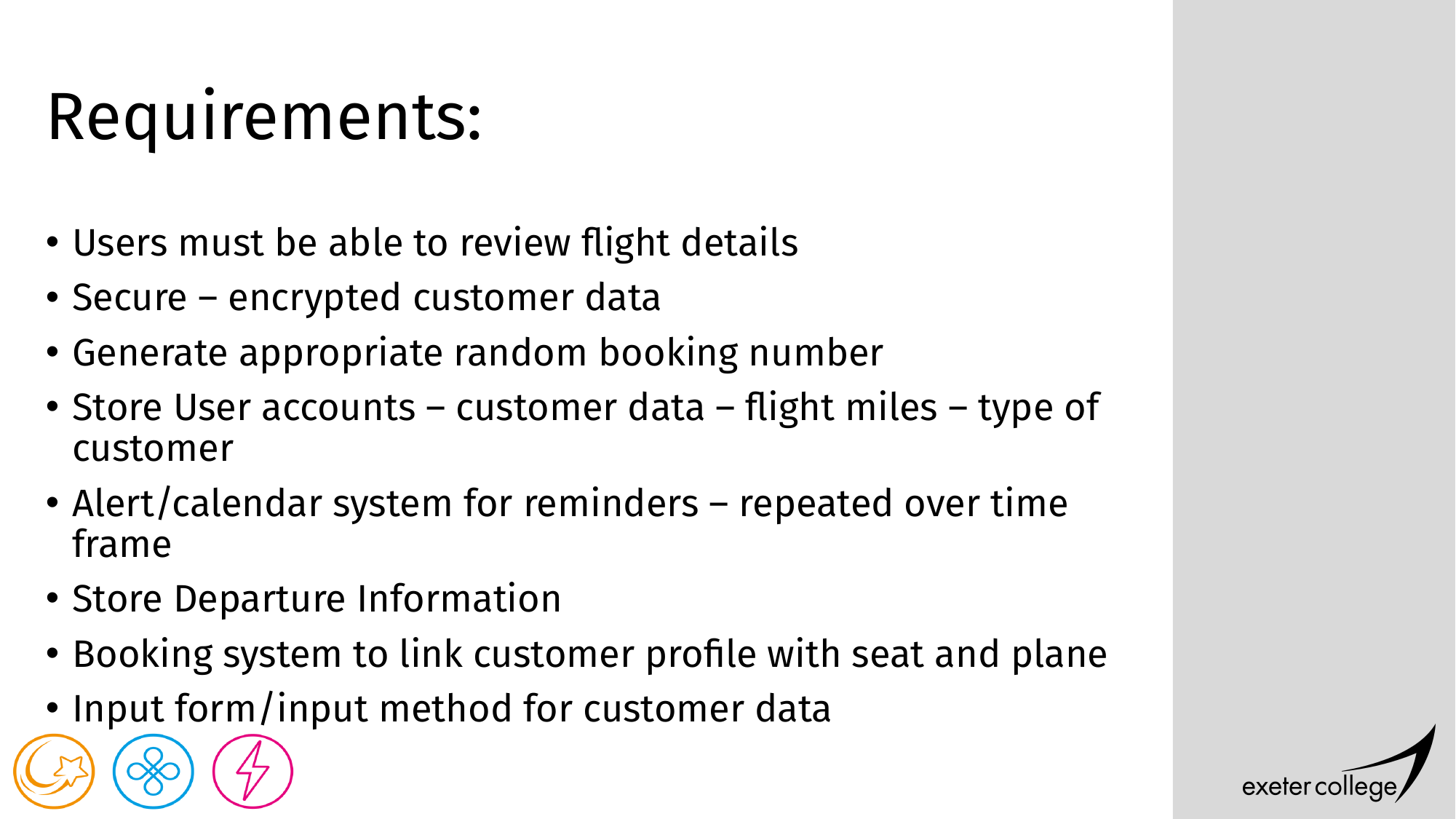

# Requirements:
Users must be able to review flight details
Secure – encrypted customer data
Generate appropriate random booking number
Store User accounts – customer data – flight miles – type of customer
Alert/calendar system for reminders – repeated over time frame
Store Departure Information
Booking system to link customer profile with seat and plane
Input form/input method for customer data